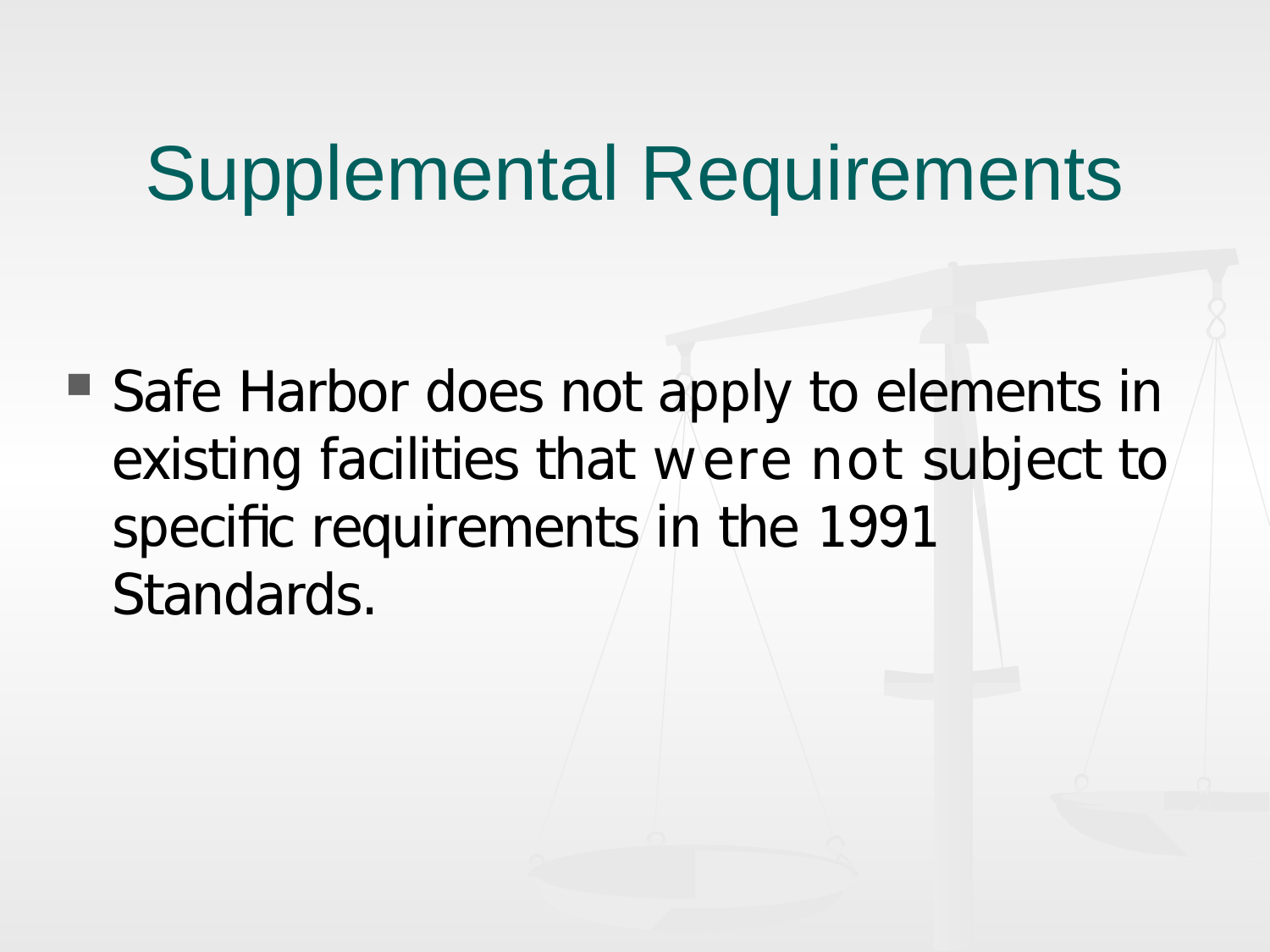

# Supplemental Requirements
Safe Harbor does not apply to elements in existing facilities that were not subject to specific requirements in the 1991 Standards.